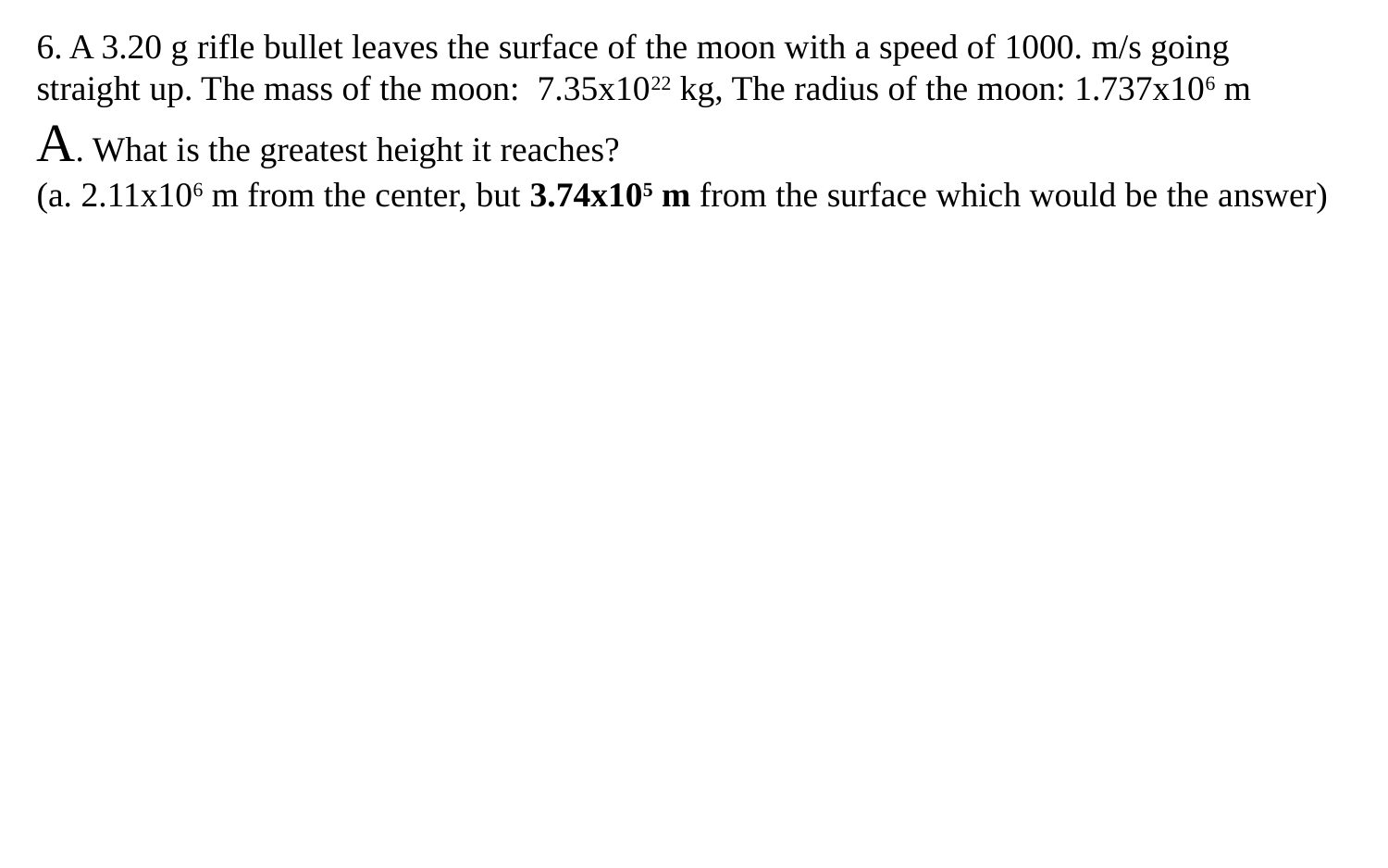

6. A 3.20 g rifle bullet leaves the surface of the moon with a speed of 1000. m/s going straight up. The mass of the moon:  7.35x1022 kg, The radius of the moon: 1.737x106 m
A. What is the greatest height it reaches?
(a. 2.11x106 m from the center, but 3.74x105 m from the surface which would be the answer)